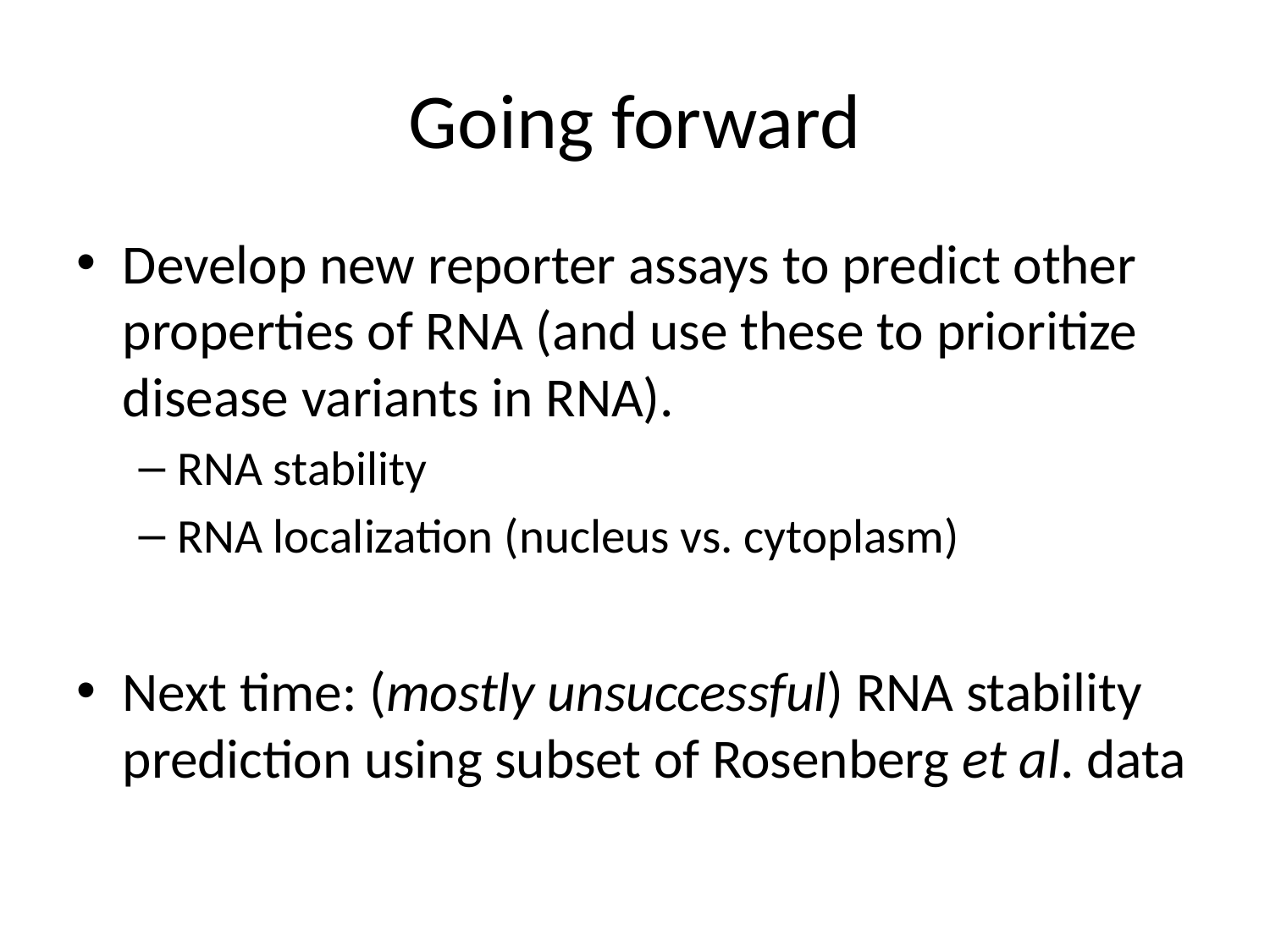

# Going forward
Develop new reporter assays to predict other properties of RNA (and use these to prioritize disease variants in RNA).
RNA stability
RNA localization (nucleus vs. cytoplasm)

Next time: (mostly unsuccessful) RNA stability prediction using subset of Rosenberg et al. data